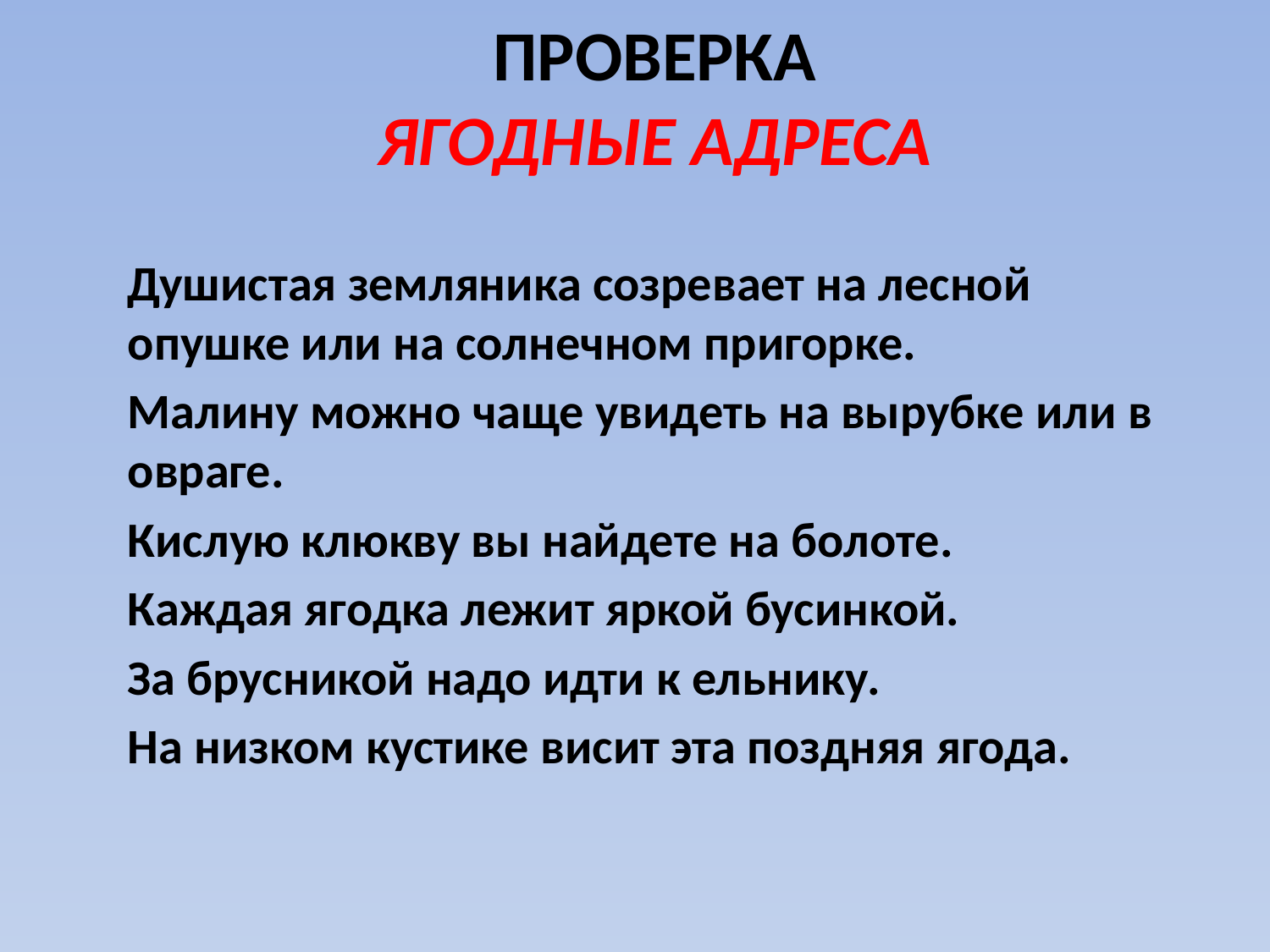

# ПРОВЕРКА Ягодные адреса

Душистая земляника созревает на лесной опушке или на солнечном пригорке.
Малину можно чаще увидеть на вырубке или в овраге.
Кислую клюкву вы найдете на болоте.
Каждая ягодка лежит яркой бусинкой.
За брусникой надо идти к ельнику.
На низком кустике висит эта поздняя ягода.